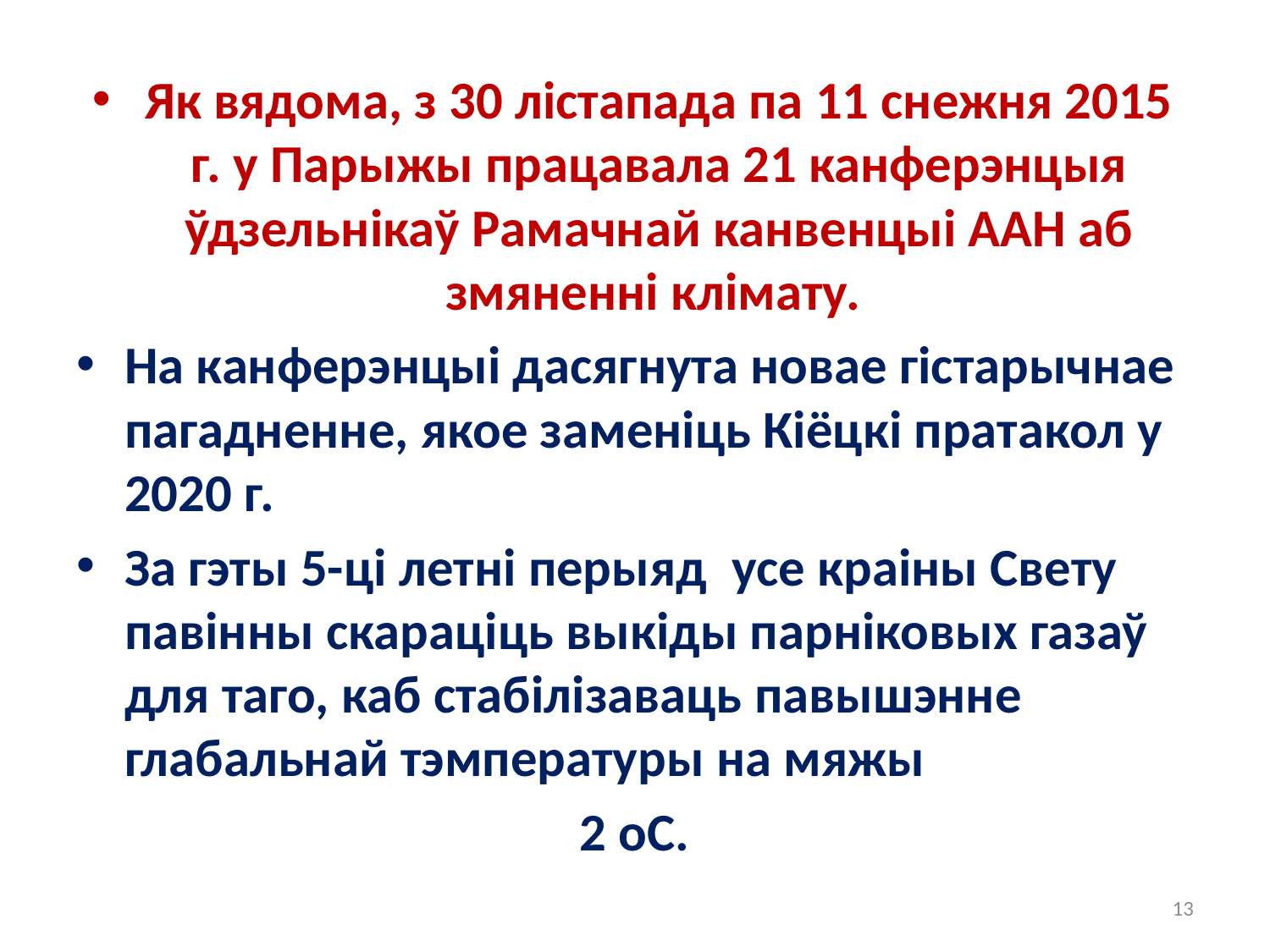

#
Як вядома, з 30 лістапада па 11 снежня 2015 г. у Парыжы працавала 21 канферэнцыя ўдзельнікаў Рамачнай канвенцыі ААН аб змяненні клімату.
На канферэнцыі дасягнута новае гістарычнае пагадненне, якое заменіць Кіёцкі пратакол у 2020 г.
За гэты 5-ці летні перыяд  усе краіны Свету павінны скараціць выкіды парніковых газаў для таго, каб стабілізаваць павышэнне глабальнай тэмпературы на мяжы
2 оС.
13